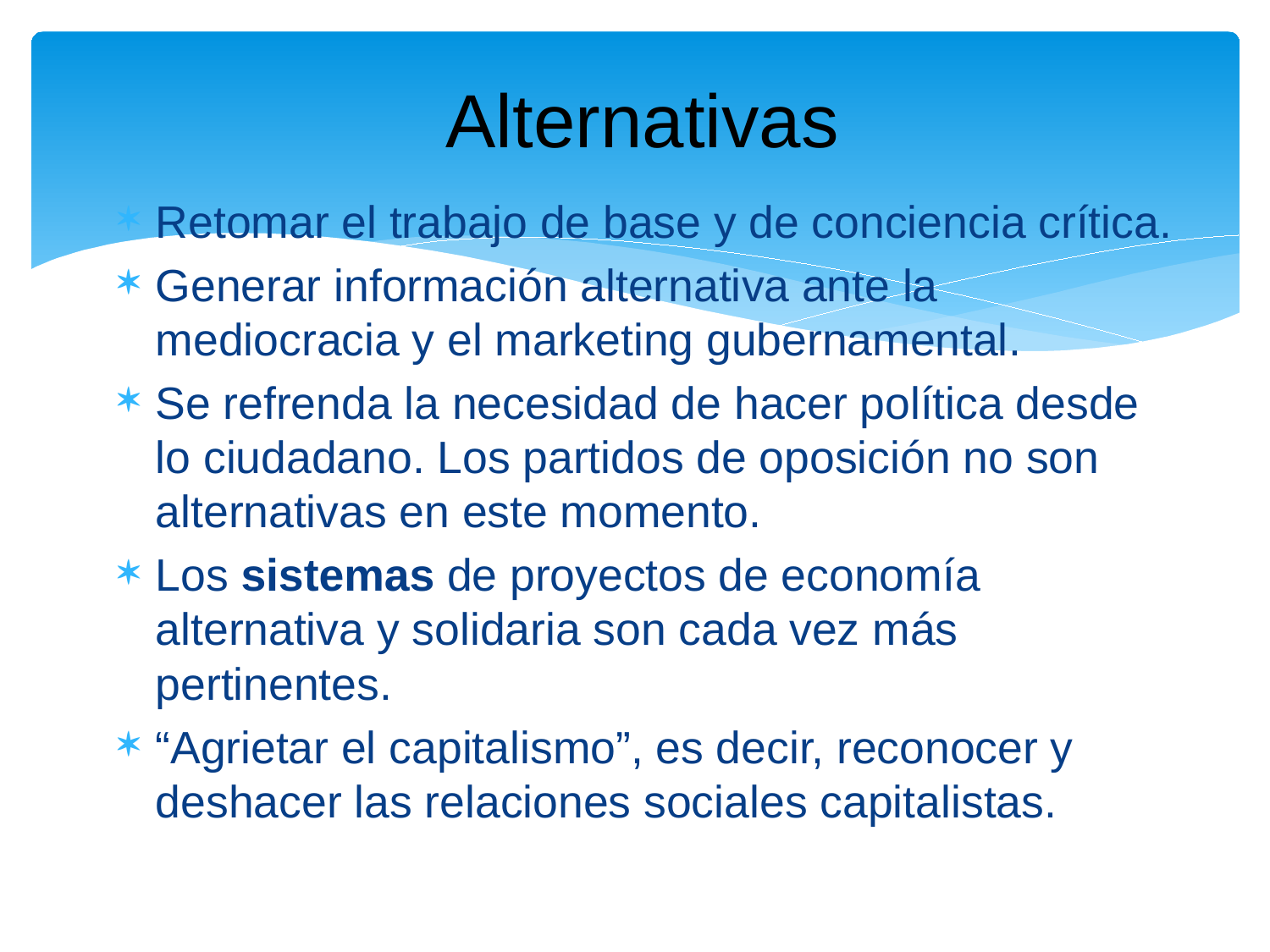

# Alternativas
Retomar el trabajo de base y de conciencia crítica.
Generar información alternativa ante la mediocracia y el marketing gubernamental.
Se refrenda la necesidad de hacer política desde lo ciudadano. Los partidos de oposición no son alternativas en este momento.
Los sistemas de proyectos de economía alternativa y solidaria son cada vez más pertinentes.
“Agrietar el capitalismo”, es decir, reconocer y deshacer las relaciones sociales capitalistas.